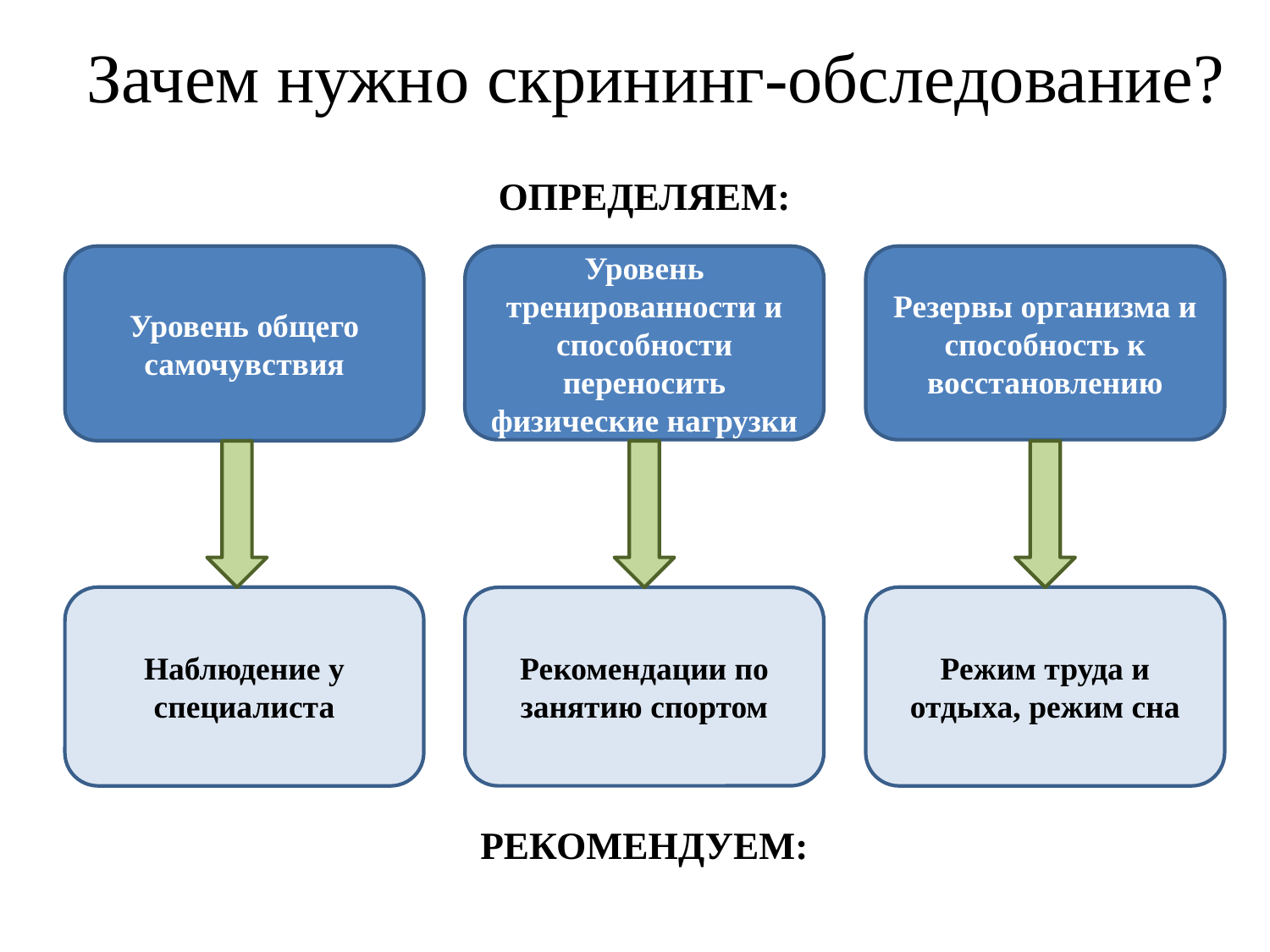

# Зачем нужно скрининг-обследование?
ОПРЕДЕЛЯЕМ:
Уровень общего самочувствия
Уровень тренированности и способности переносить физические нагрузки
Резервы организма и способность к восстановлению

Наблюдение у специалиста
Режим труда и отдыха, режим сна
Рекомендации по занятию спортом
РЕКОМЕНДУЕМ: